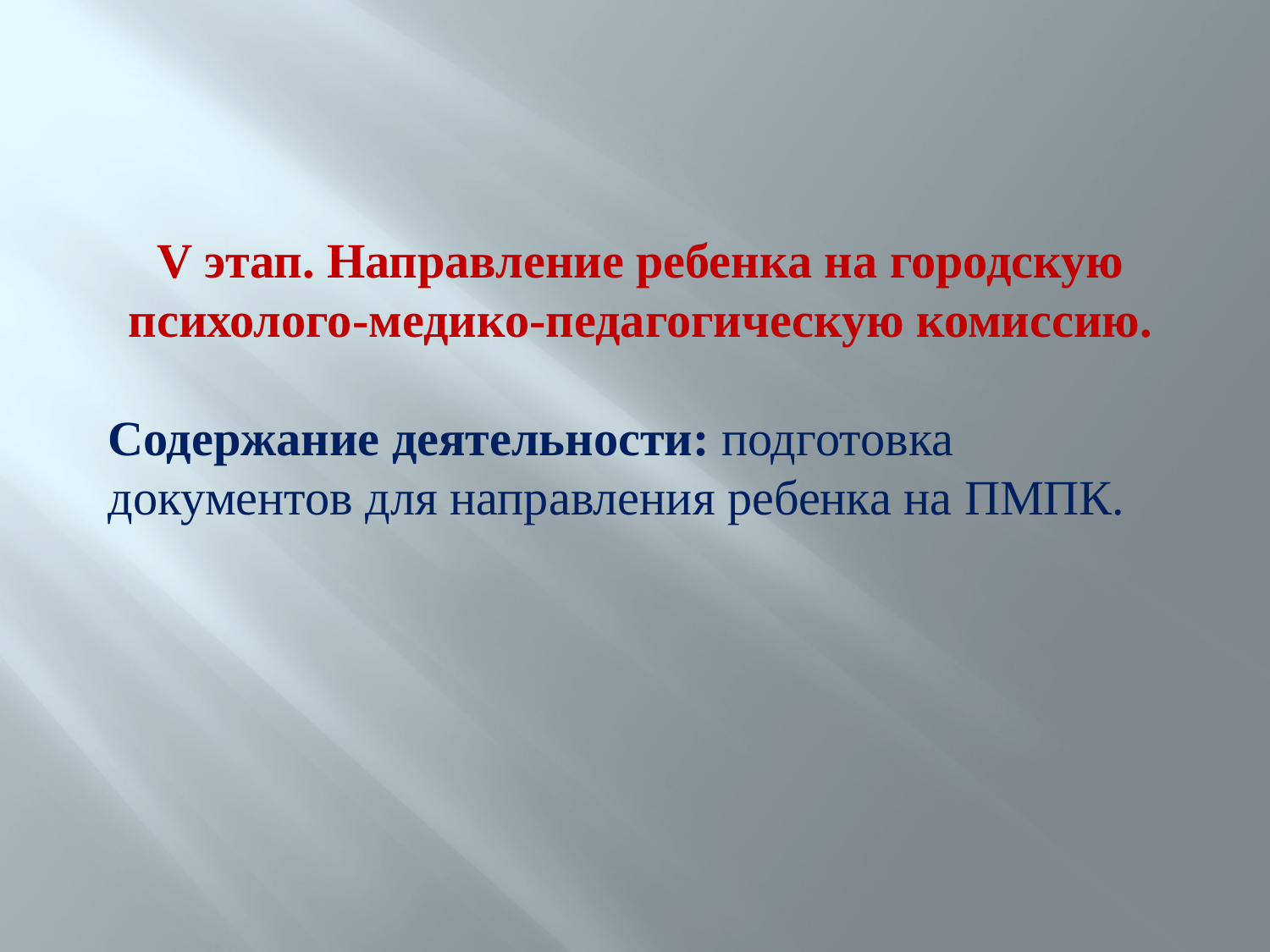

V этап. Направление ребенка на городскую психолого-медико-педагогическую комиссию.

Содержание деятельности: подготовка документов для направления ребенка на ПМПК.